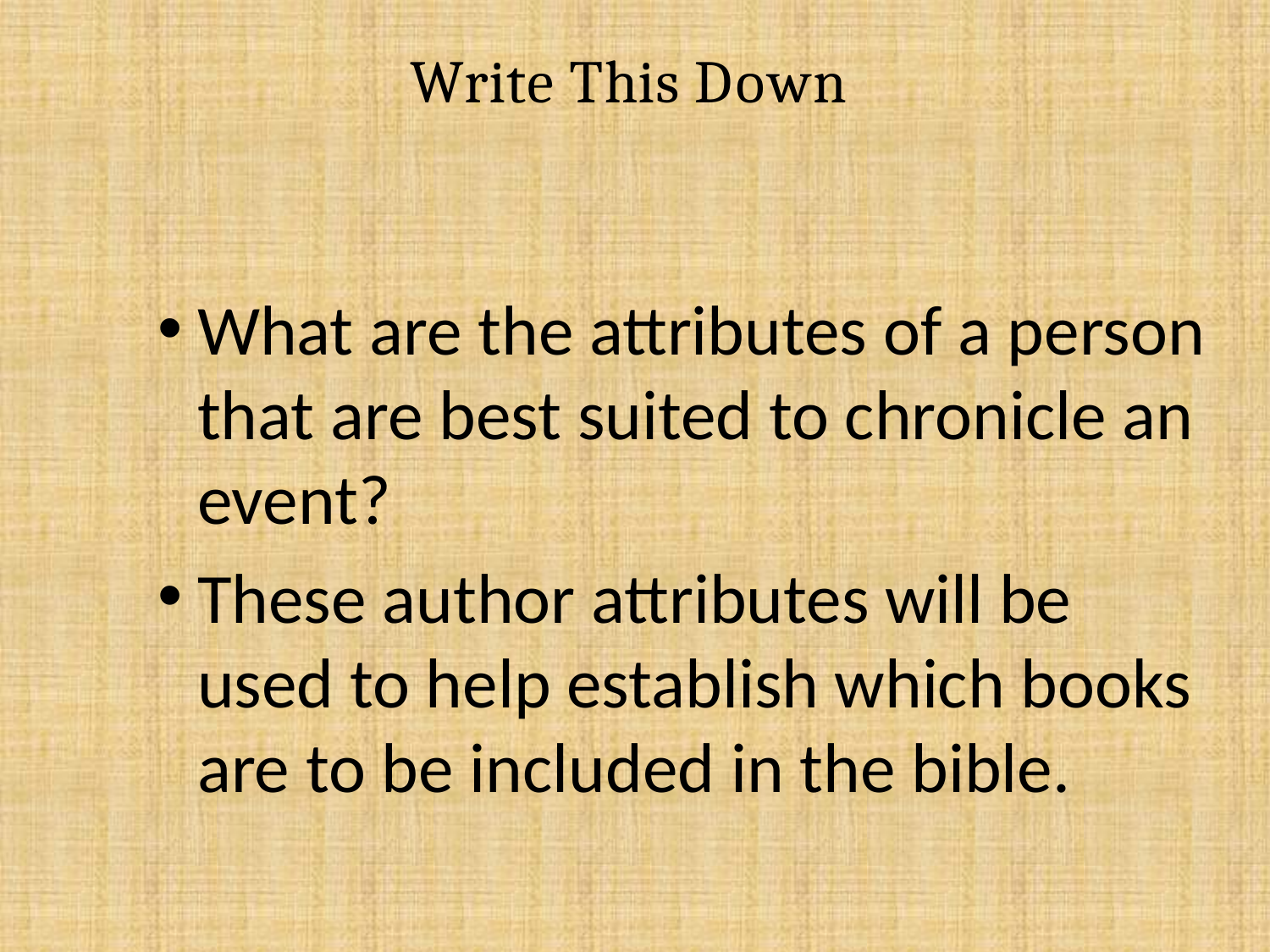

# Write This Down

What are the attributes of a person that are best suited to chronicle an event?
These author attributes will be used to help establish which books are to be included in the bible.